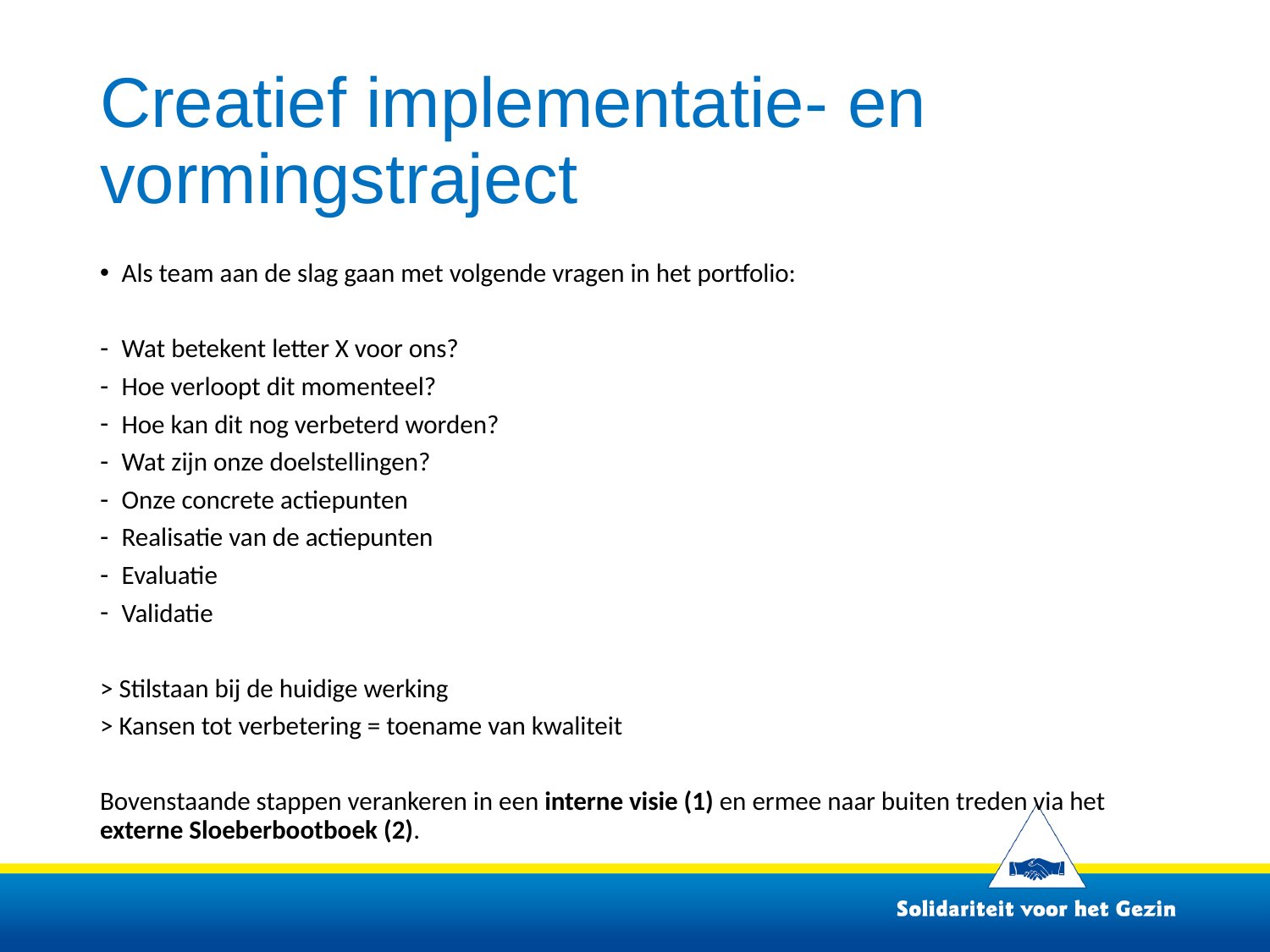

# Creatief implementatie- en vormingstraject
Als team aan de slag gaan met volgende vragen in het portfolio:

Wat betekent letter X voor ons?
Hoe verloopt dit momenteel?
Hoe kan dit nog verbeterd worden?
Wat zijn onze doelstellingen?
Onze concrete actiepunten
Realisatie van de actiepunten
Evaluatie
Validatie

> Stilstaan bij de huidige werking
> Kansen tot verbetering = toename van kwaliteit

Bovenstaande stappen verankeren in een interne visie (1) en ermee naar buiten treden via het externe Sloeberbootboek (2).